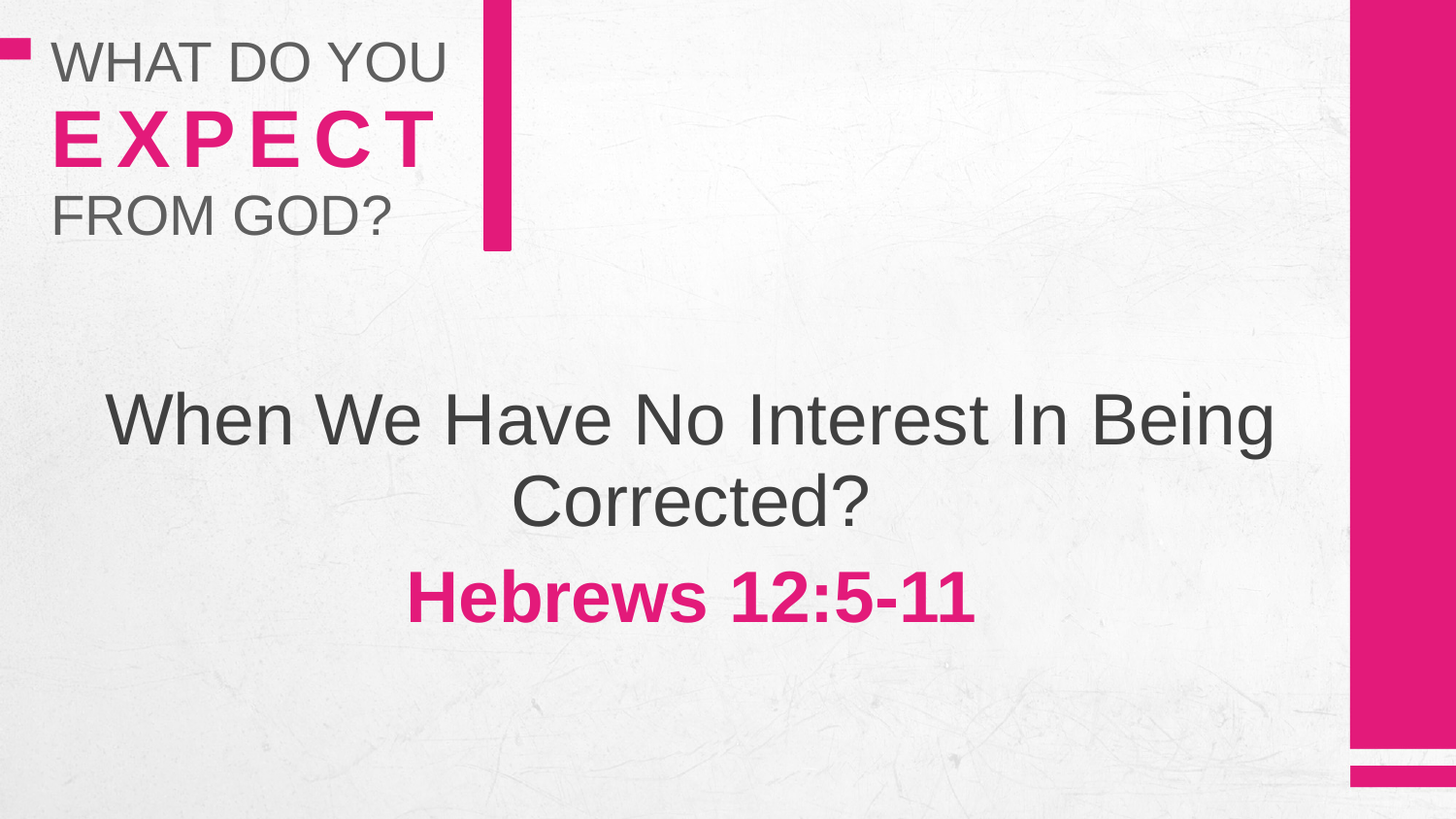

# WHAT DO YOU EXPECT FROM GOD?
When We Have No Interest In Being Corrected?
Hebrews 12:5-11